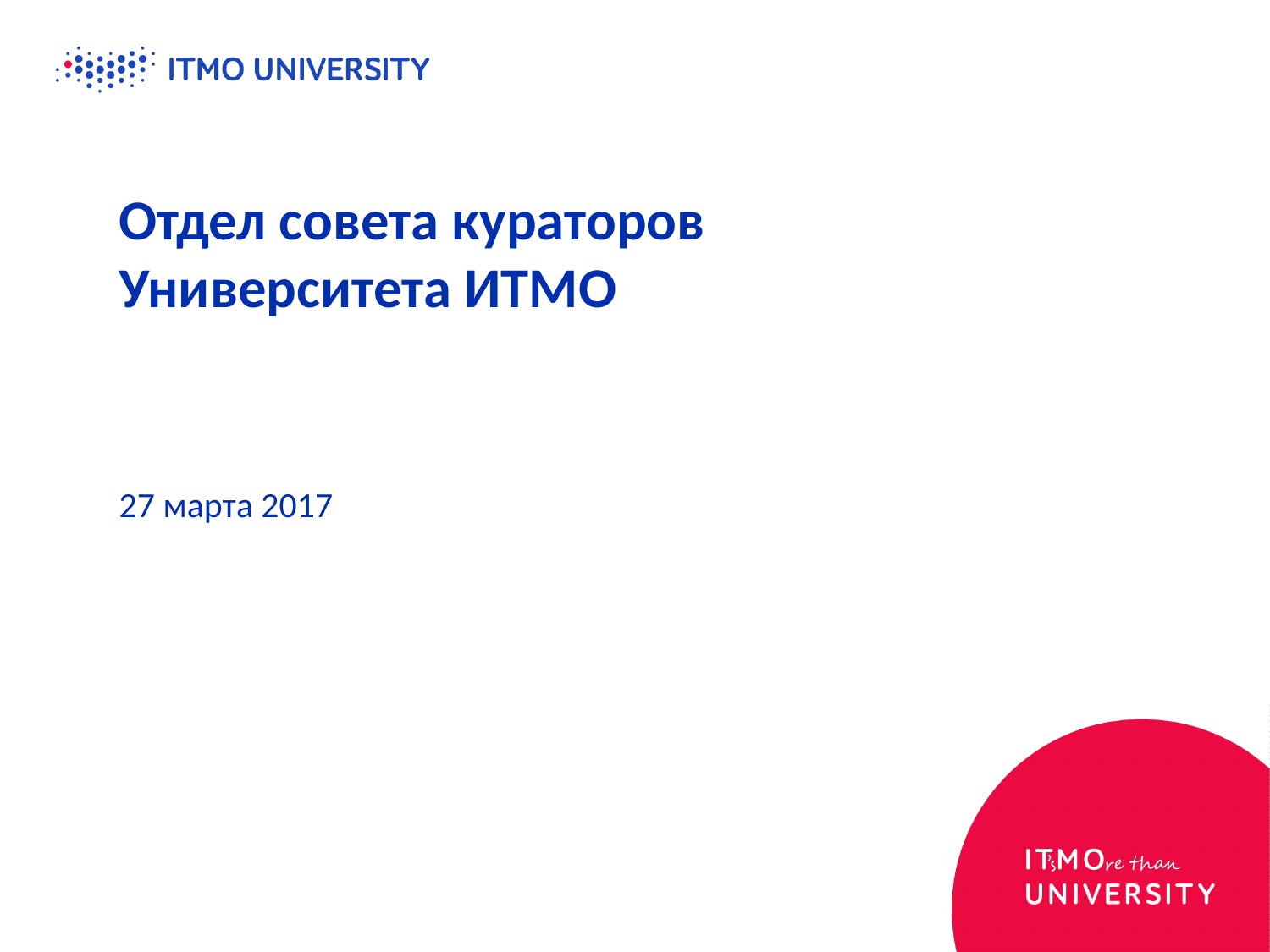

# Отдел совета кураторов Университета ИТМО
27 марта 2017